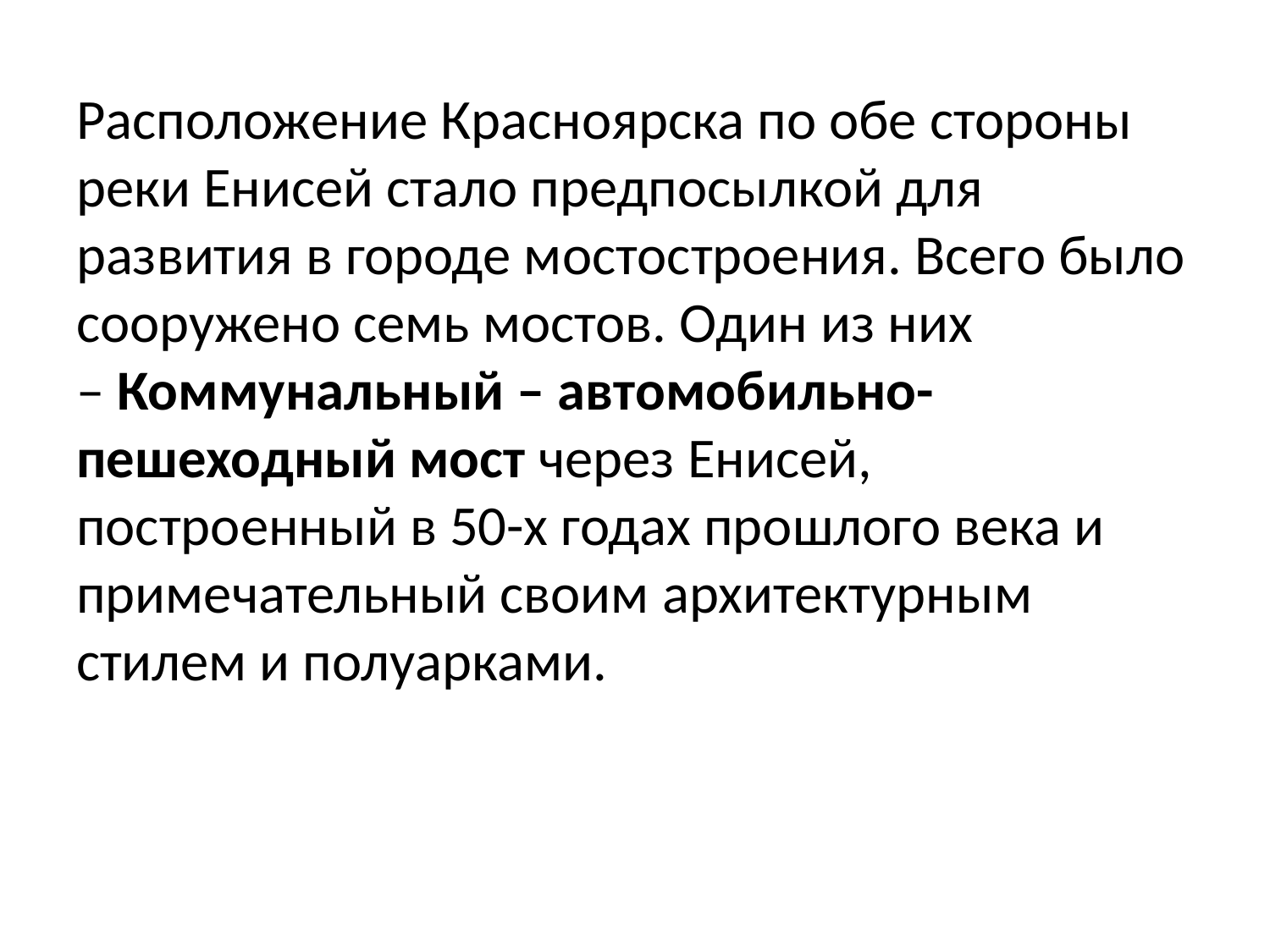

Расположение Красноярска по обе стороны реки Енисей стало предпосылкой для развития в городе мостостроения. Всего было сооружено семь мостов. Один из них – Коммунальный – автомобильно-пешеходный мост через Енисей, построенный в 50-х годах прошлого века и примечательный своим архитектурным стилем и полуарками.